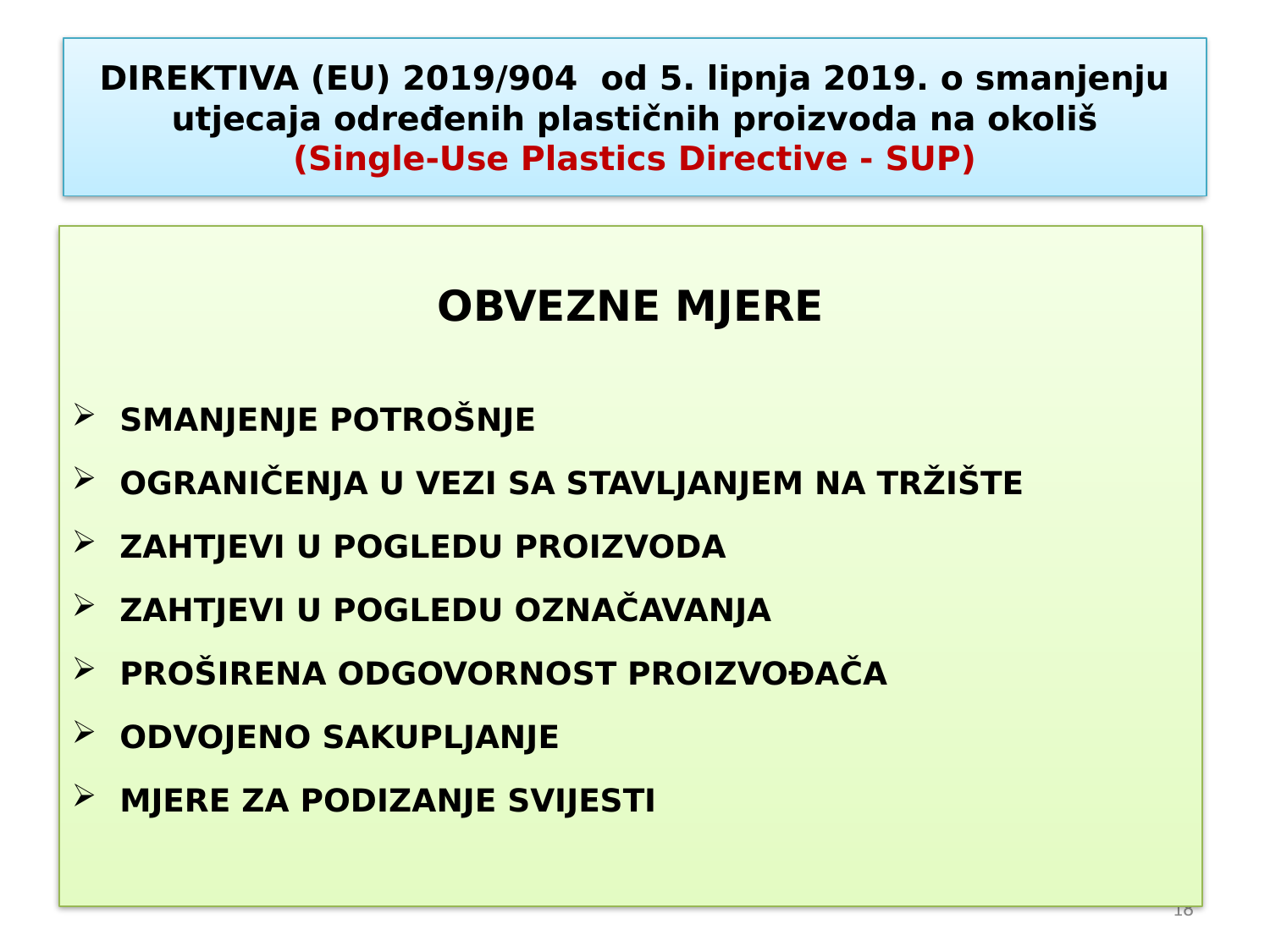

# DIREKTIVA (EU) 2019/904  od 5. lipnja 2019. o smanjenju utjecaja određenih plastičnih proizvoda na okoliš (Single-Use Plastics Directive - SUP)

OBVEZNE MJERE

SMANJENJE POTROŠNJE
OGRANIČENJA U VEZI SA STAVLJANJEM NA TRŽIŠTE
ZAHTJEVI U POGLEDU PROIZVODA
ZAHTJEVI U POGLEDU OZNAČAVANJA
PROŠIRENA ODGOVORNOST PROIZVOĐAČA
ODVOJENO SAKUPLJANJE
MJERE ZA PODIZANJE SVIJESTI
18